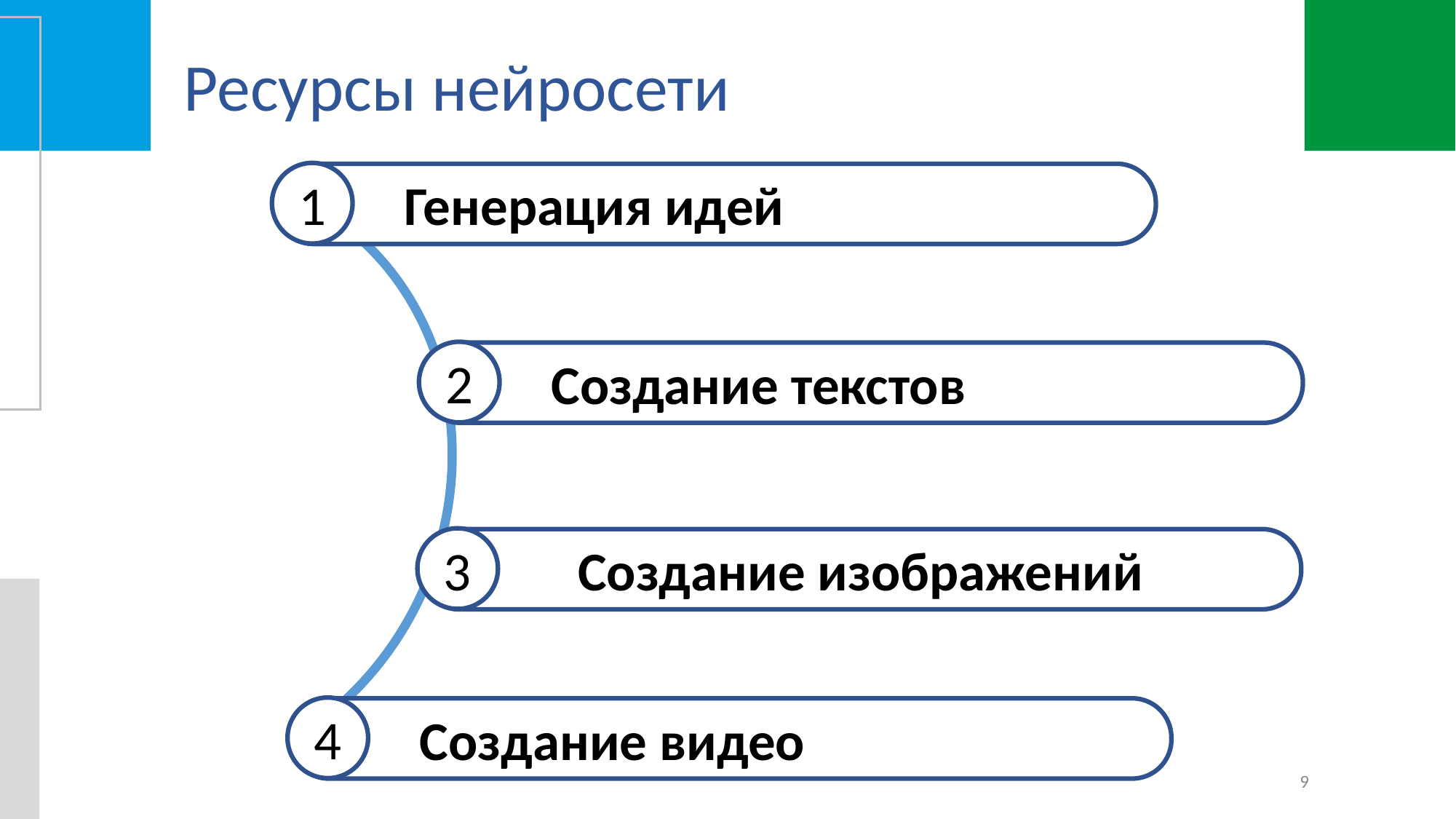

# Ресурсы нейросети
1
Генерация идей

2
Создание текстов
3
Создание изображений
4
Создание видео
9